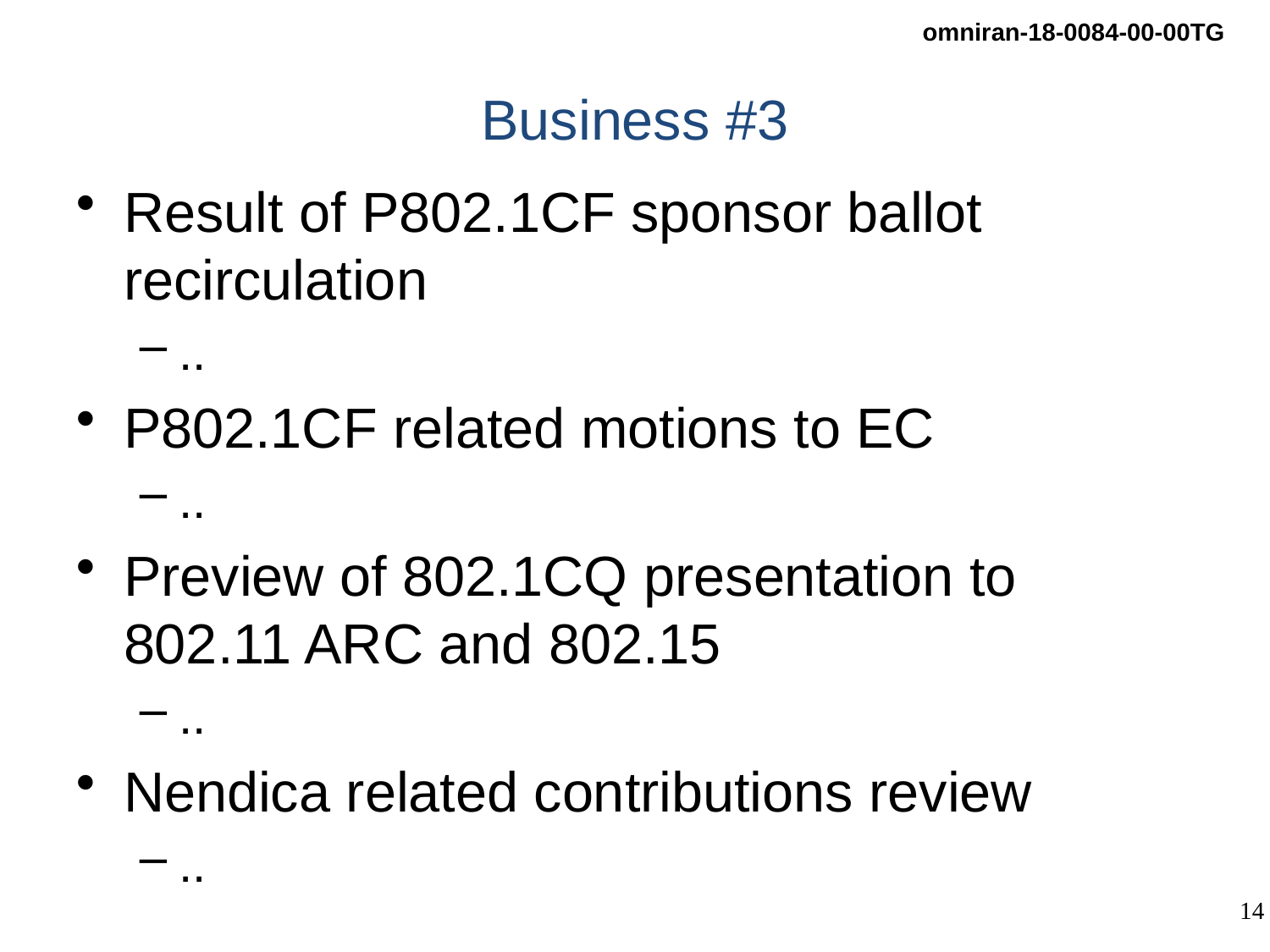

# Business #3
Result of P802.1CF sponsor ballot recirculation
..
P802.1CF related motions to EC
..
Preview of 802.1CQ presentation to 802.11 ARC and 802.15
..
Nendica related contributions review
..